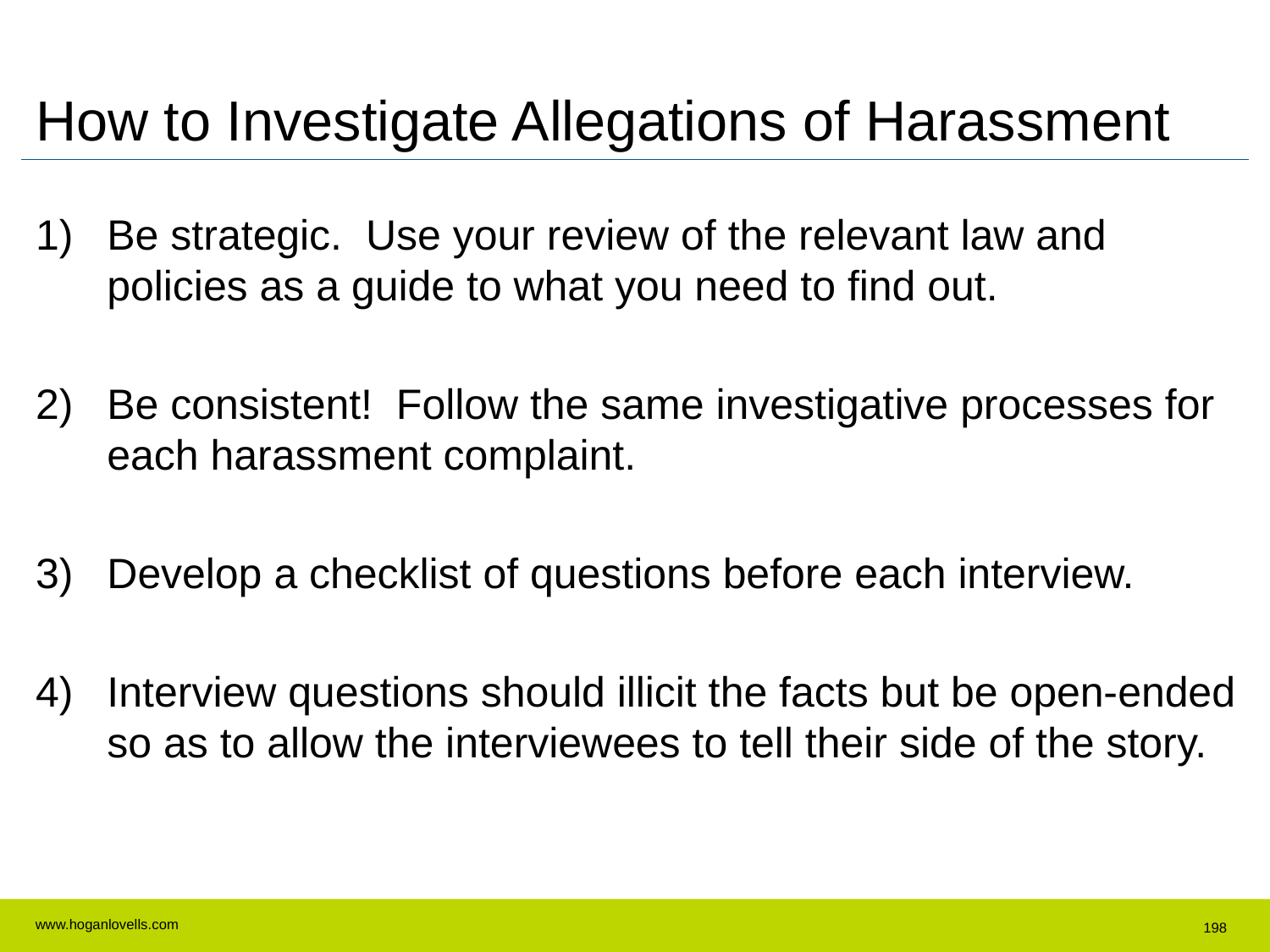

How to Investigate Allegations of Harassment
Be strategic.  Use your review of the relevant law and policies as a guide to what you need to find out.

Be consistent!  Follow the same investigative processes for each harassment complaint.

Develop a checklist of questions before each interview.

Interview questions should illicit the facts but be open-ended so as to allow the interviewees to tell their side of the story.

198